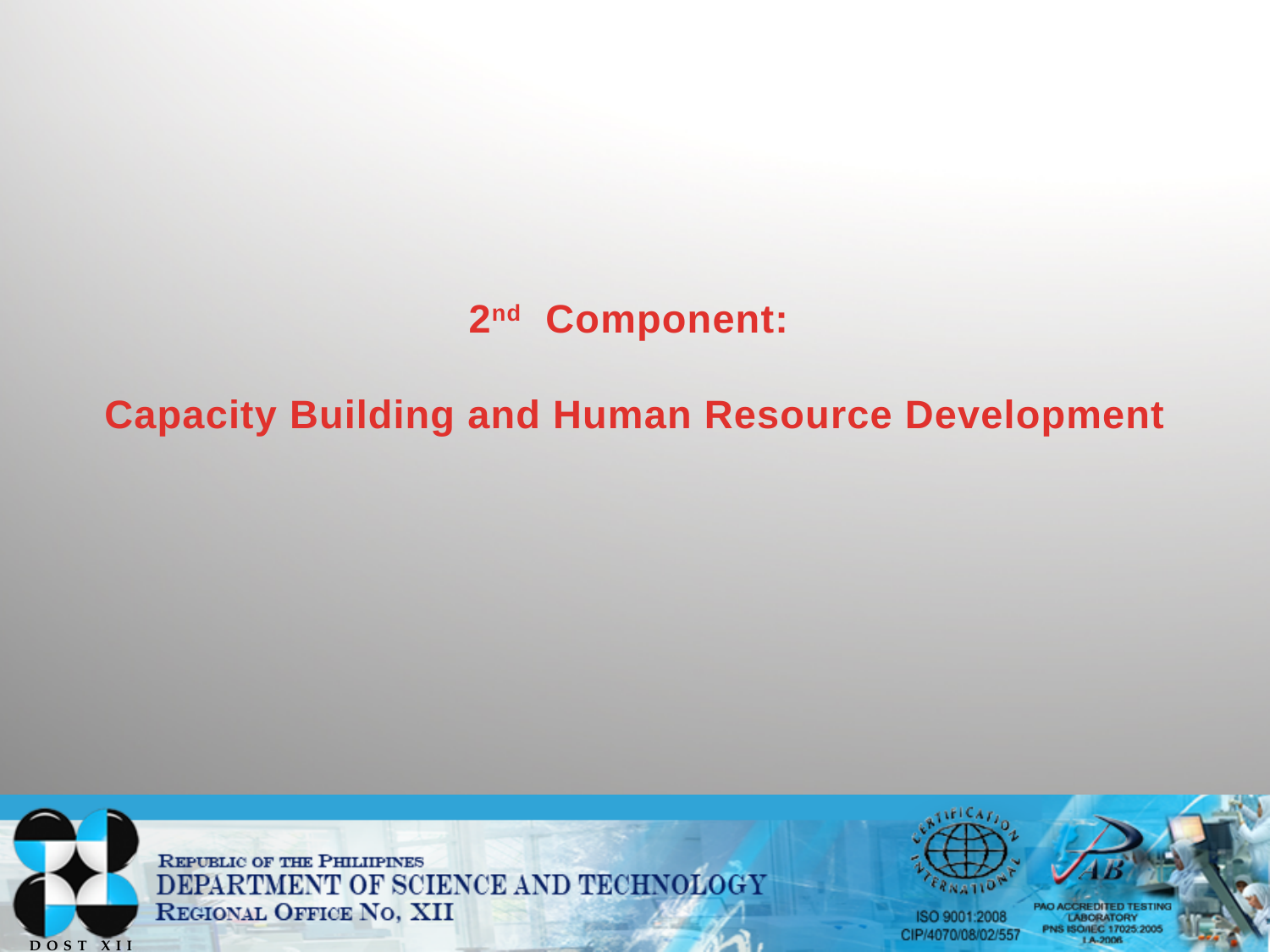

# 2nd  Component: Capacity Building and Human Resource Development